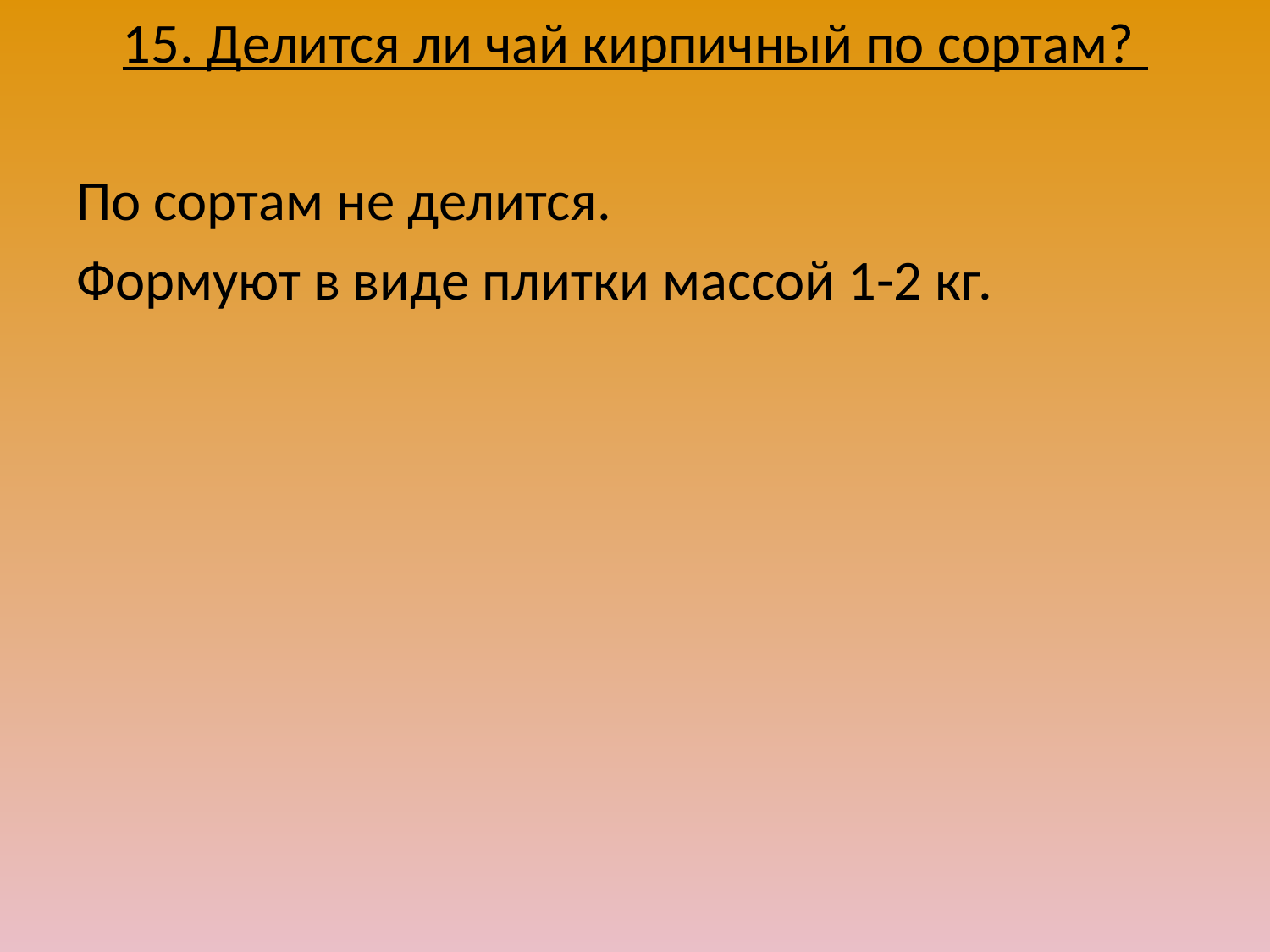

15. Делится ли чай кирпичный по сортам?

По сортам не делится.
Формуют в виде плитки массой 1-2 кг.